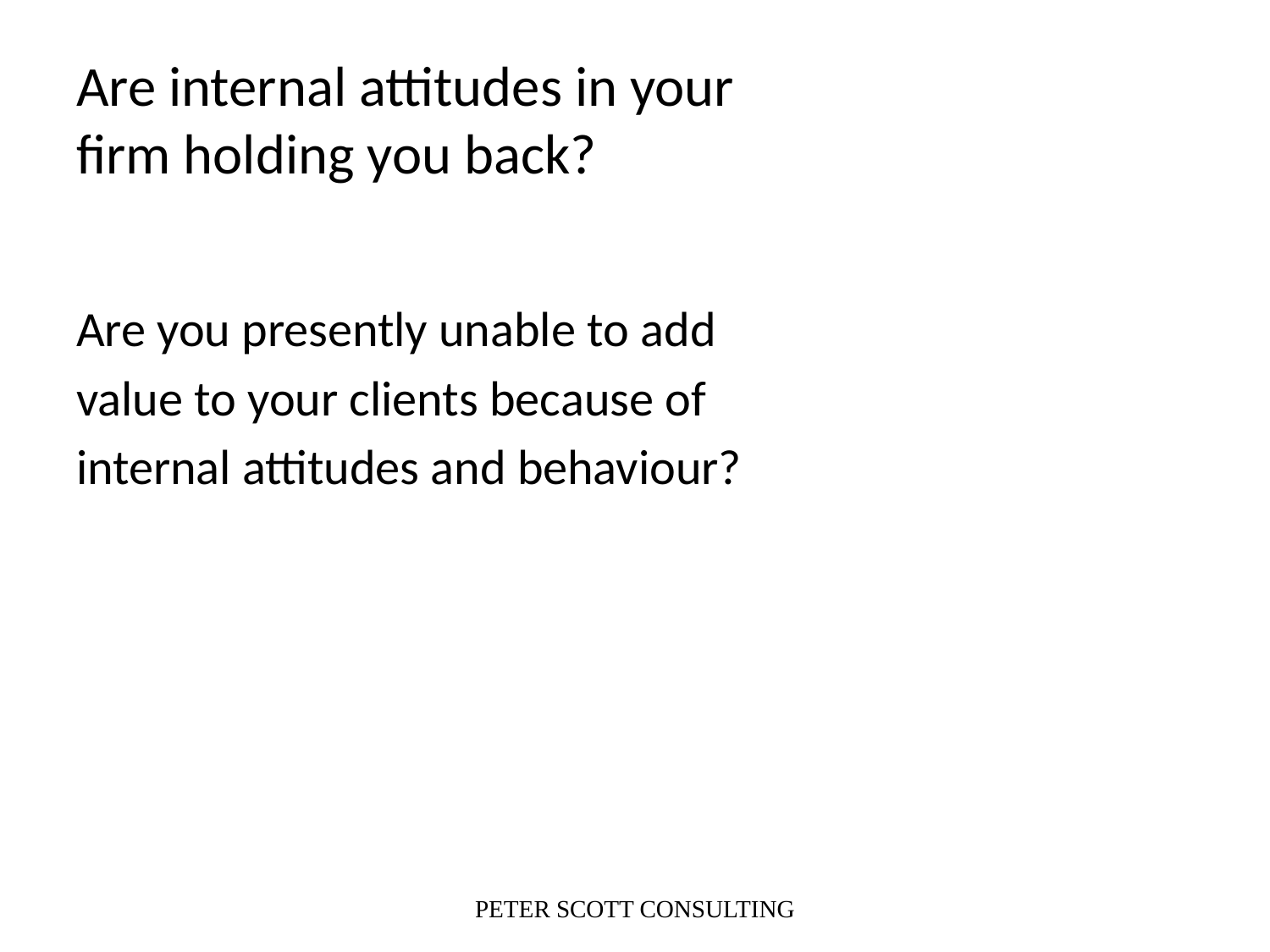

# Are internal attitudes in your firm holding you back?

Are you presently unable to add
value to your clients because of
internal attitudes and behaviour?
PETER SCOTT CONSULTING